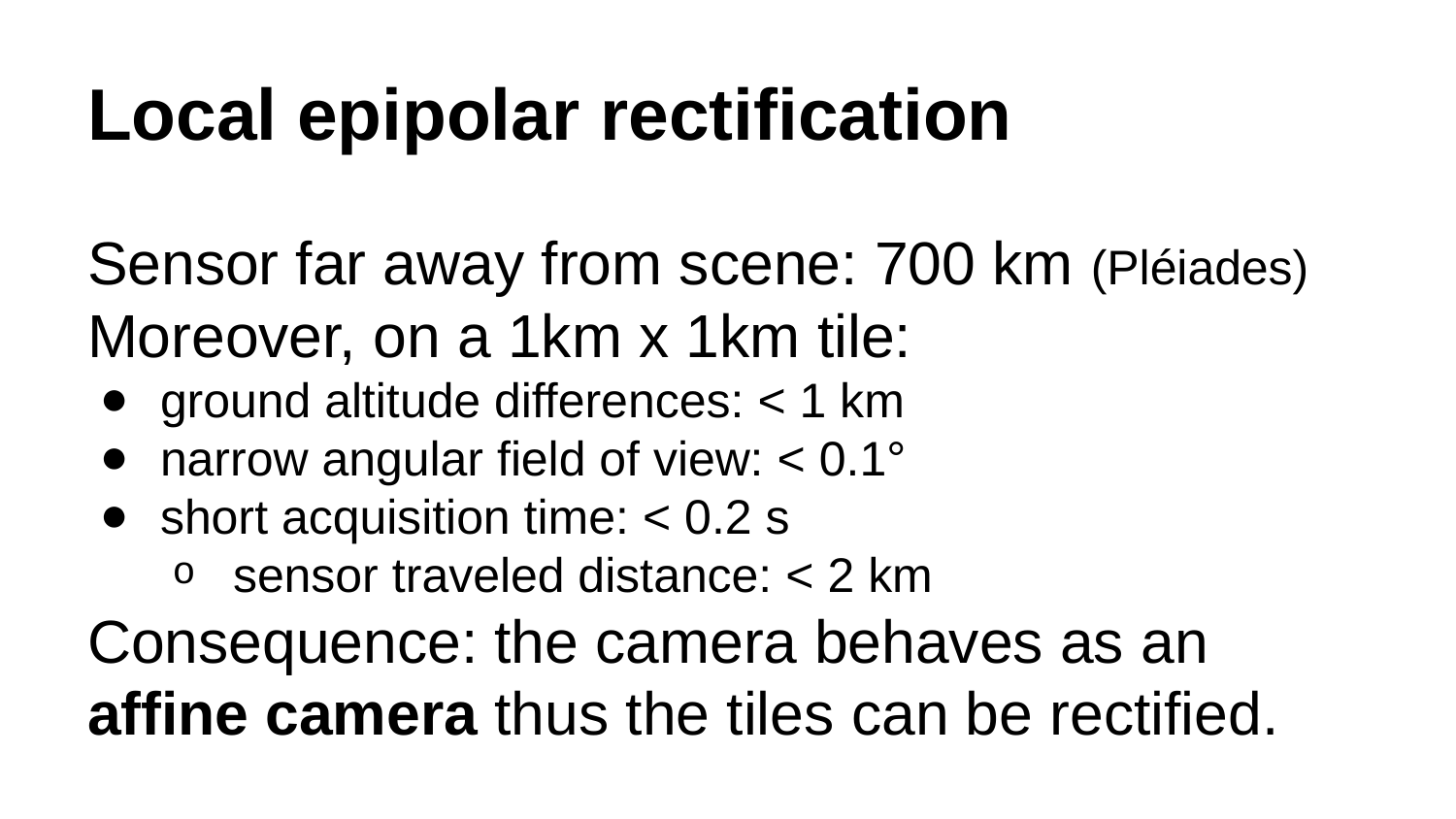

# Local epipolar rectification
Sensor far away from scene: 700 km (Pléiades)
Moreover, on a 1km x 1km tile:
ground altitude differences: < 1 km
narrow angular field of view: < 0.1°
short acquisition time: < 0.2 s
sensor traveled distance: < 2 km
Consequence: the camera behaves as an affine camera thus the tiles can be rectified.